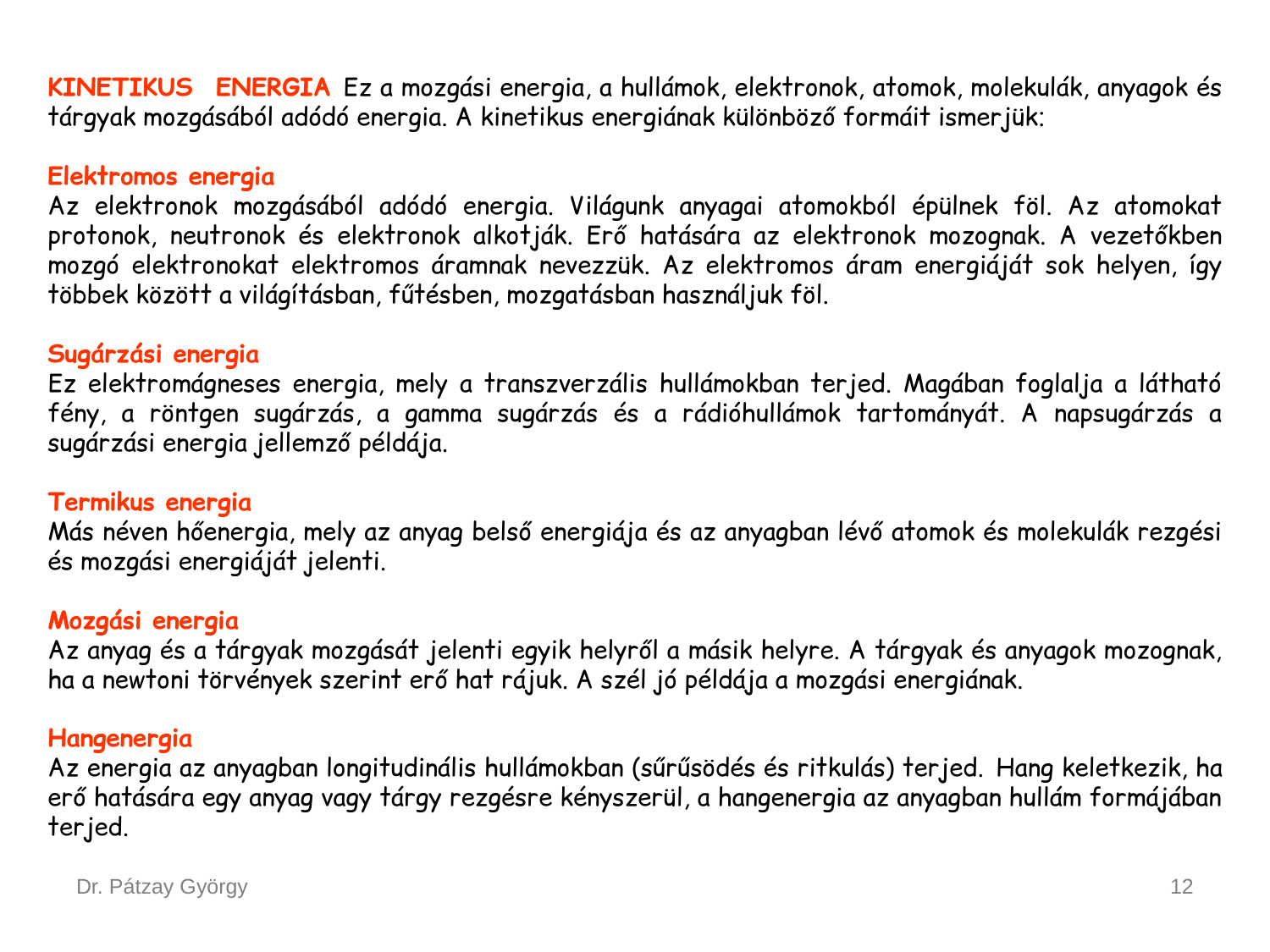

KINETIKUS  ENERGIA Ez a mozgási energia, a hullámok, elektronok, atomok, molekulák, anyagok és tárgyak mozgásából adódó energia. A kinetikus energiának különböző formáit ismerjük:

Elektromos energia
Az elektronok mozgásából adódó energia. Világunk anyagai atomokból épülnek föl. Az atomokat protonok, neutronok és elektronok alkotják. Erő hatására az elektronok mozognak. A vezetőkben mozgó elektronokat elektromos áramnak nevezzük. Az elektromos áram energiáját sok helyen, így többek között a világításban, fűtésben, mozgatásban használjuk föl.

Sugárzási energia
Ez elektromágneses energia, mely a transzverzális hullámokban terjed. Magában foglalja a látható fény, a röntgen sugárzás, a gamma sugárzás és a rádióhullámok tartományát. A napsugárzás a sugárzási energia jellemző példája.

Termikus energia
Más néven hőenergia, mely az anyag belső energiája és az anyagban lévő atomok és molekulák rezgési és mozgási energiáját jelenti.

Mozgási energia
Az anyag és a tárgyak mozgását jelenti egyik helyről a másik helyre. A tárgyak és anyagok mozognak, ha a newtoni törvények szerint erő hat rájuk. A szél jó példája a mozgási energiának.

Hangenergia
Az energia az anyagban longitudinális hullámokban (sűrűsödés és ritkulás) terjed. Hang keletkezik, ha erő hatására egy anyag vagy tárgy rezgésre kényszerül, a hangenergia az anyagban hullám formájában terjed.
Dr. Pátzay György
12